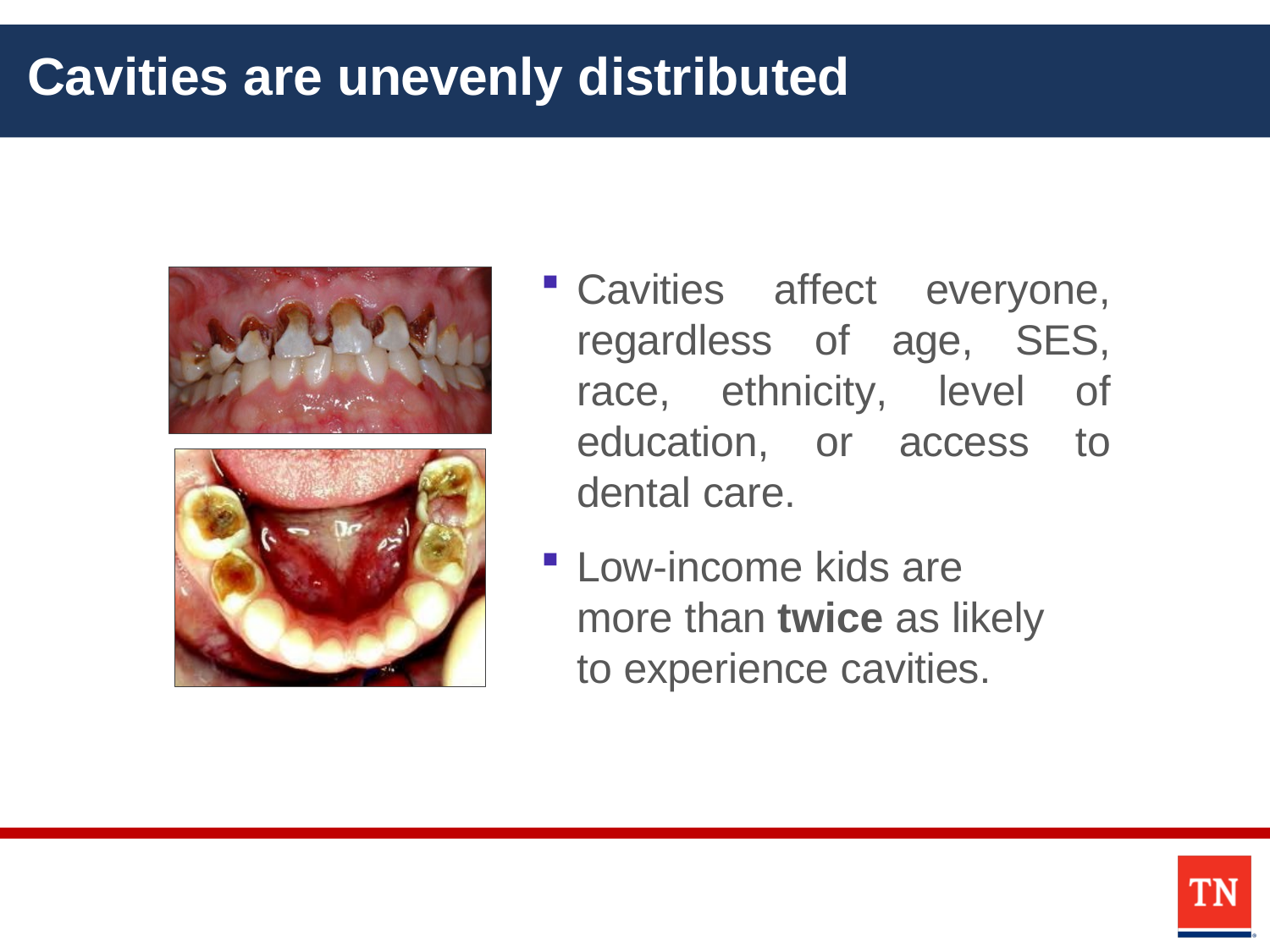

# Cavities are unevenly distributed
Cavities affect everyone, regardless of age, SES, race, ethnicity, level of education, or access to dental care.
Low-income kids are more than twice as likely to experience cavities.